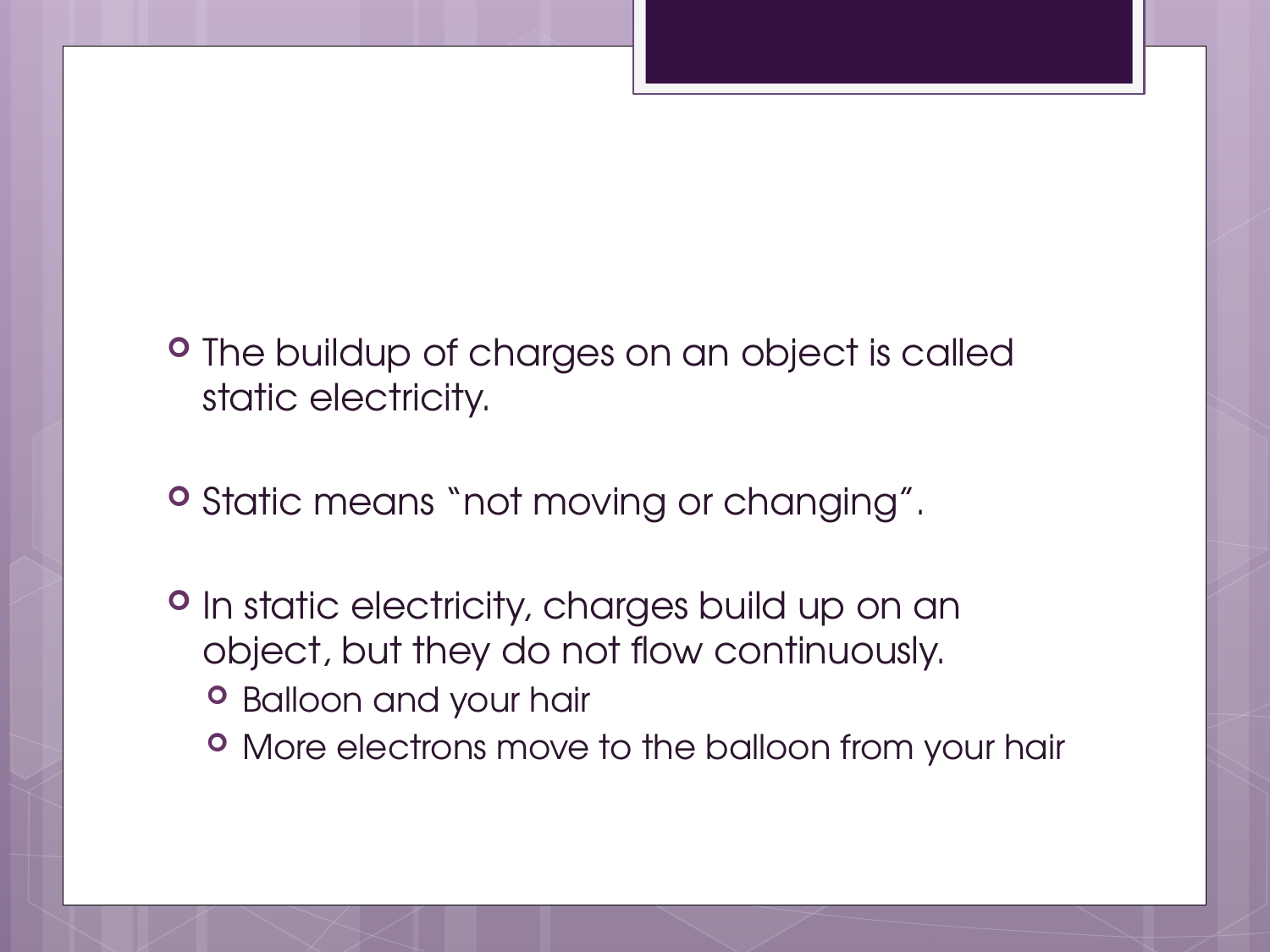

#
The buildup of charges on an object is called static electricity.

Static means “not moving or changing”.

In static electricity, charges build up on an object, but they do not flow continuously.
Balloon and your hair
More electrons move to the balloon from your hair